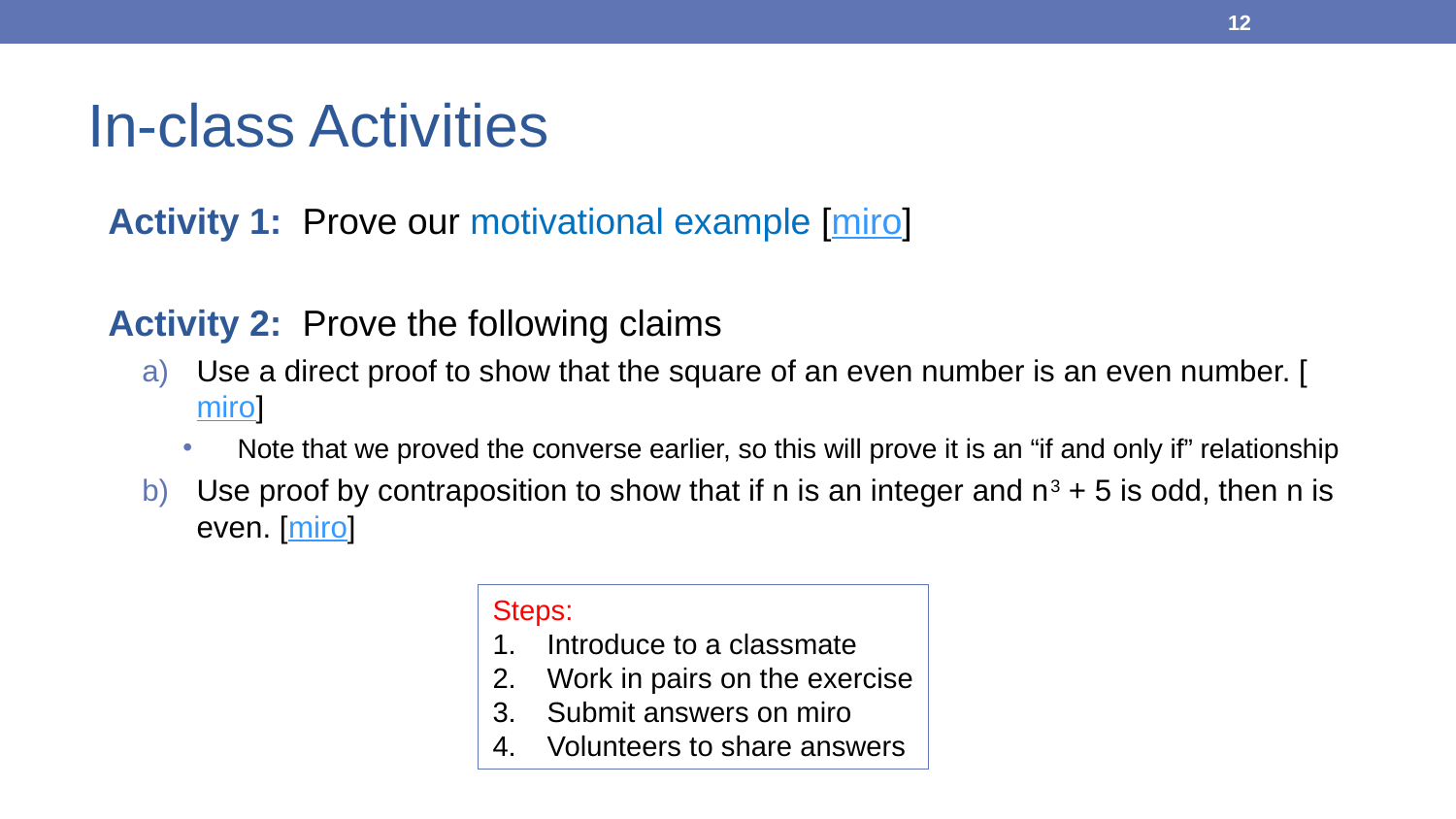

12
# In-class Activities
Activity 1:  Prove our motivational example [miro]

Activity 2:  Prove the following claims
Use a direct proof to show that the square of an even number is an even number. [miro]
Note that we proved the converse earlier, so this will prove it is an “if and only if” relationship
Use proof by contraposition to show that if n is an integer and n3 + 5 is odd, then n is even. [miro]
Steps:
Introduce to a classmate
Work in pairs on the exercise
Submit answers on miro
Volunteers to share answers